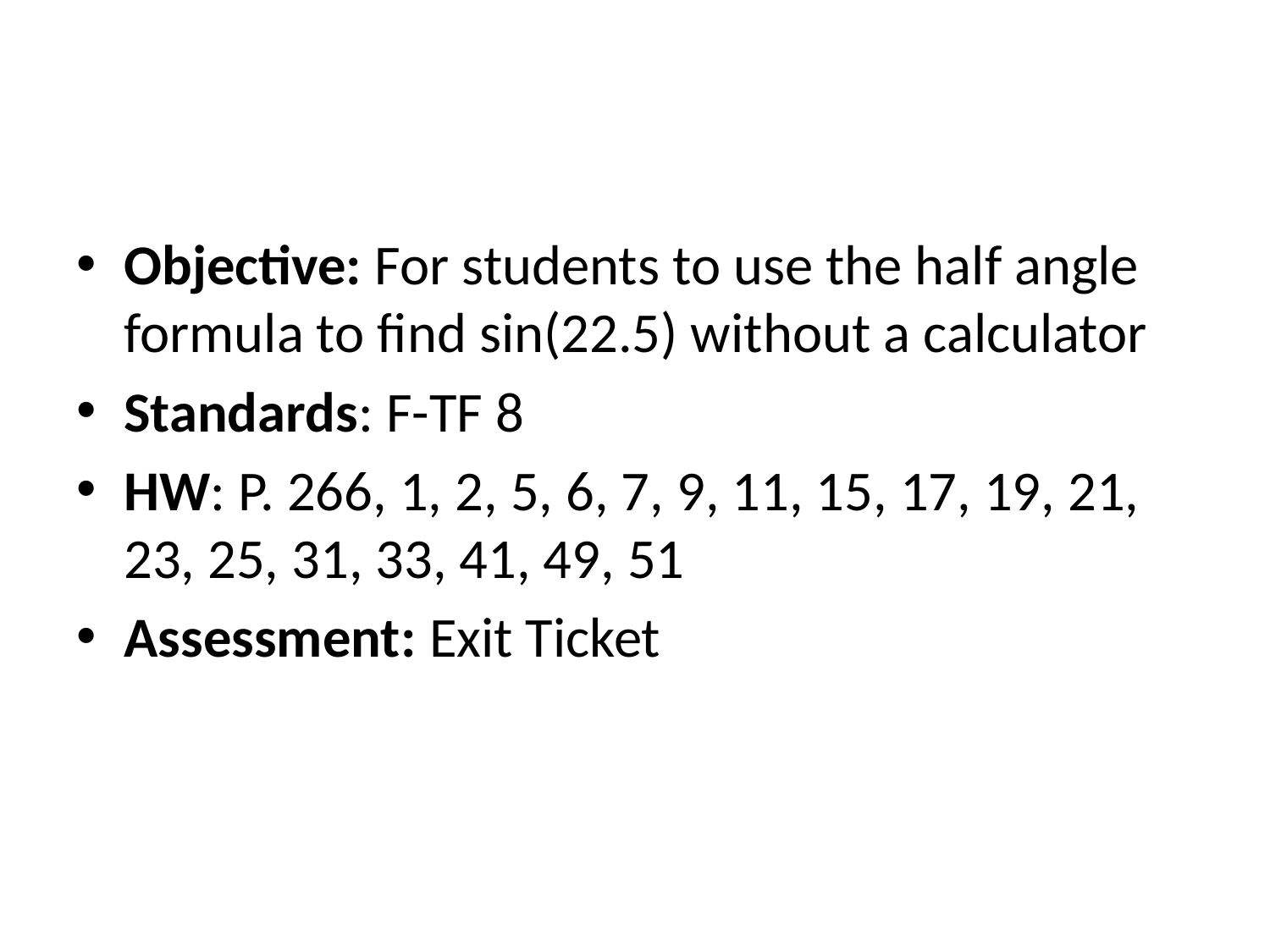

#
Objective: For students to use the half angle formula to find sin(22.5) without a calculator
Standards: F-TF 8
HW: P. 266, 1, 2, 5, 6, 7, 9, 11, 15, 17, 19, 21, 23, 25, 31, 33, 41, 49, 51
Assessment: Exit Ticket